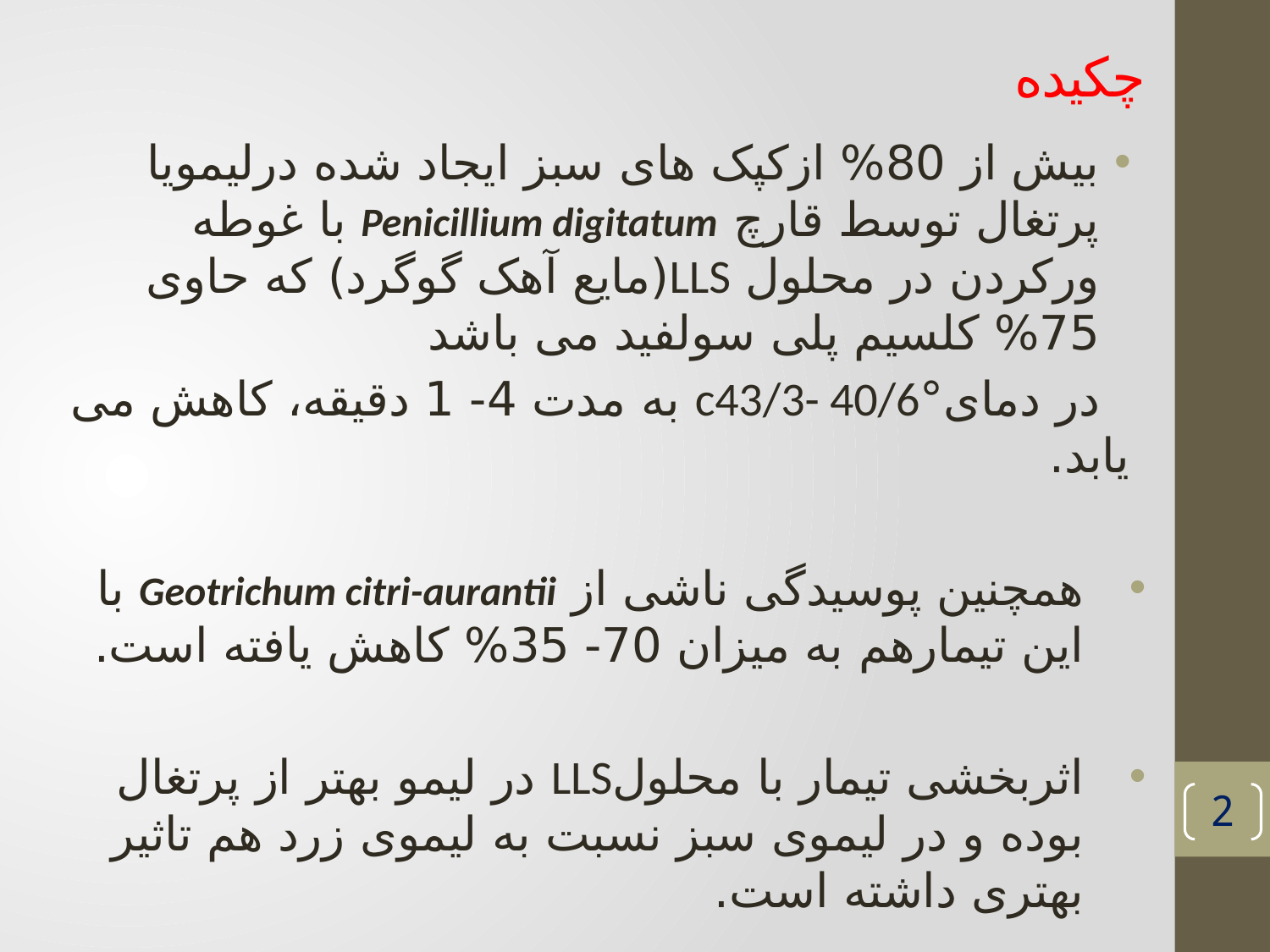

# چکیده
بیش از 80% ازکپک های سبز ایجاد شده درلیمویا پرتغال توسط قارچ Penicillium digitatum با غوطه ورکردن در محلول LLS(مایع آهک گوگرد) که حاوی 75% کلسیم پلی سولفید می باشد
  در دمای°c43/3- 40/6 به مدت 4- 1 دقیقه، کاهش می یابد.

همچنین پوسیدگی ناشی از Geotrichum citri-aurantii با این تیمارهم به میزان 70- 35% کاهش یافته است.

اثربخشی تیمار با محلولLLS در لیمو بهتر از پرتغال بوده و در لیموی سبز نسبت به لیموی زرد هم تاثیر بهتری داشته است.
2